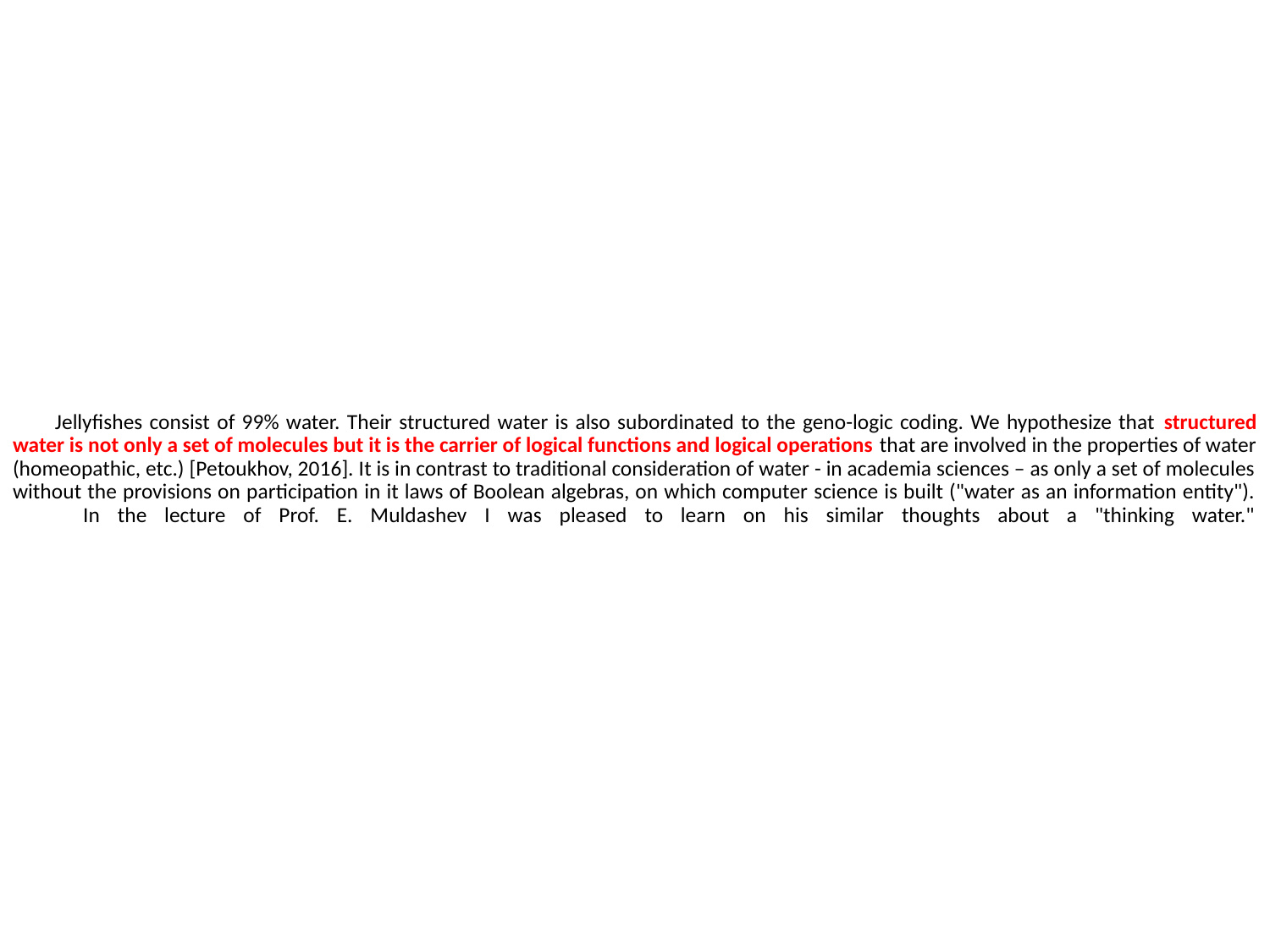

# Jellyfishes consist of 99% water. Their structured water is also subordinated to the geno-logic coding. We hypothesize that structured water is not only a set of molecules but it is the carrier of logical functions and logical operations that are involved in the properties of water (homeopathic, etc.) [Petoukhov, 2016]. It is in contrast to traditional consideration of water - in academia sciences – as only a set of molecules without the provisions on participation in it laws of Boolean algebras, on which computer science is built ("water as an information entity"). In the lecture of Prof. E. Muldashev I was pleased to learn on his similar thoughts about a "thinking water."